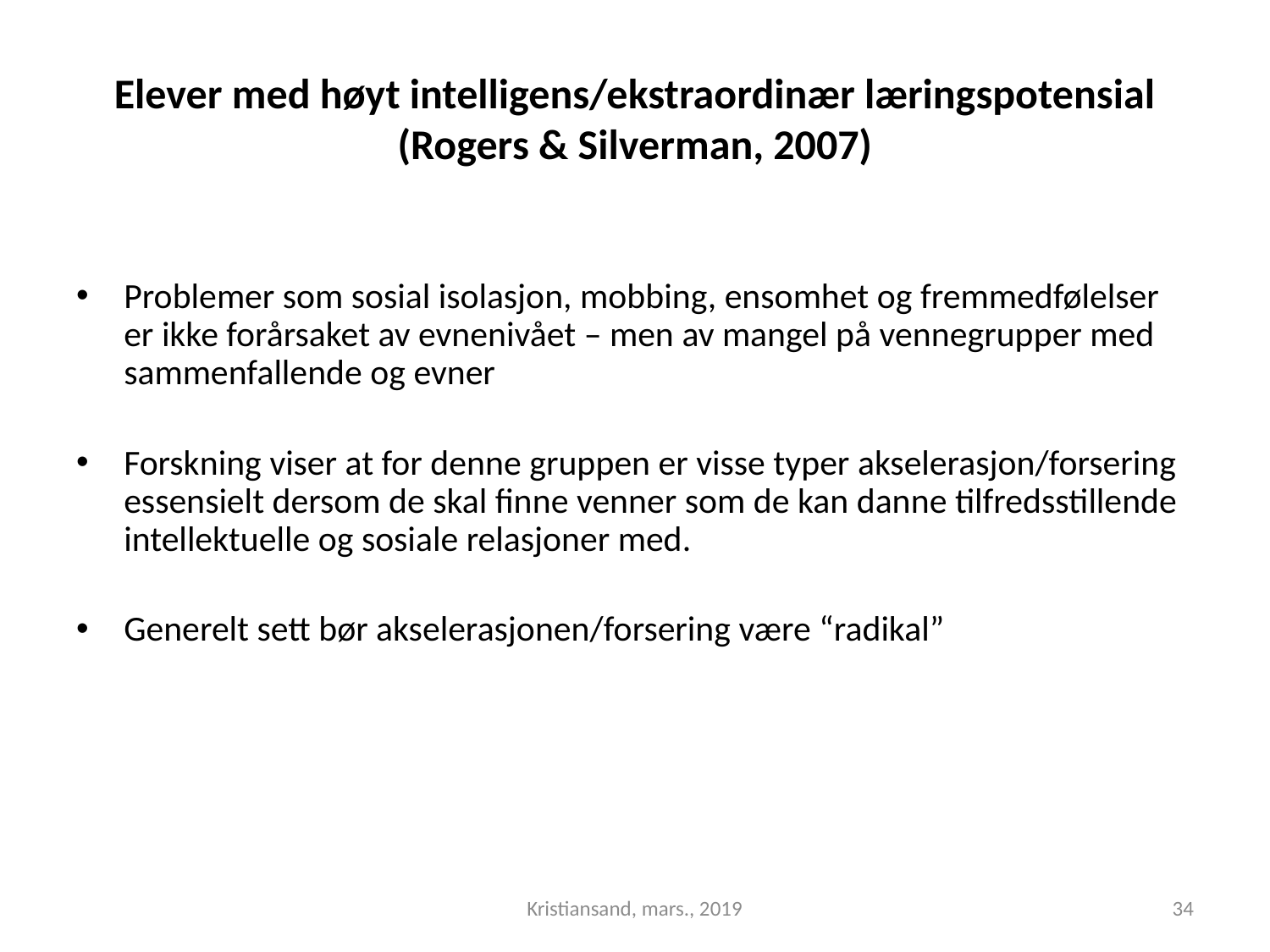

# Elever med høyt intelligens/ekstraordinær læringspotensial (Rogers & Silverman, 2007)

Problemer som sosial isolasjon, mobbing, ensomhet og fremmedfølelser er ikke forårsaket av evnenivået – men av mangel på vennegrupper med sammenfallende og evner

Forskning viser at for denne gruppen er visse typer akselerasjon/forsering essensielt dersom de skal finne venner som de kan danne tilfredsstillende intellektuelle og sosiale relasjoner med.

Generelt sett bør akselerasjonen/forsering være “radikal”

Kristiansand, mars., 2019
34